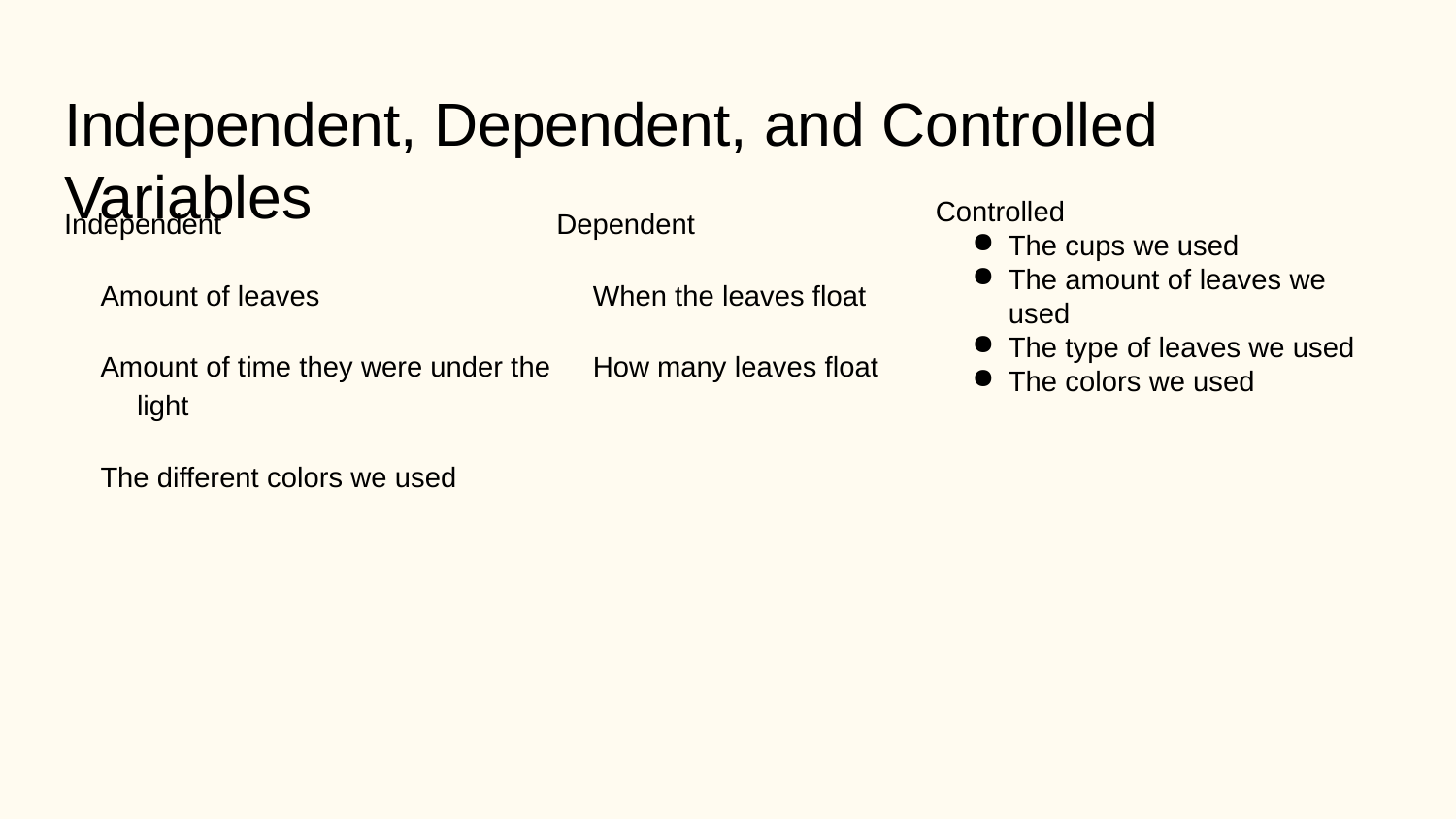

# Independent, Dependent, and Controlled Variables
Controlled
The cups we used
The amount of leaves we used
The type of leaves we used
The colors we used
Independent
Amount of leaves
Amount of time they were under the light
The different colors we used
Dependent
When the leaves float
How many leaves float